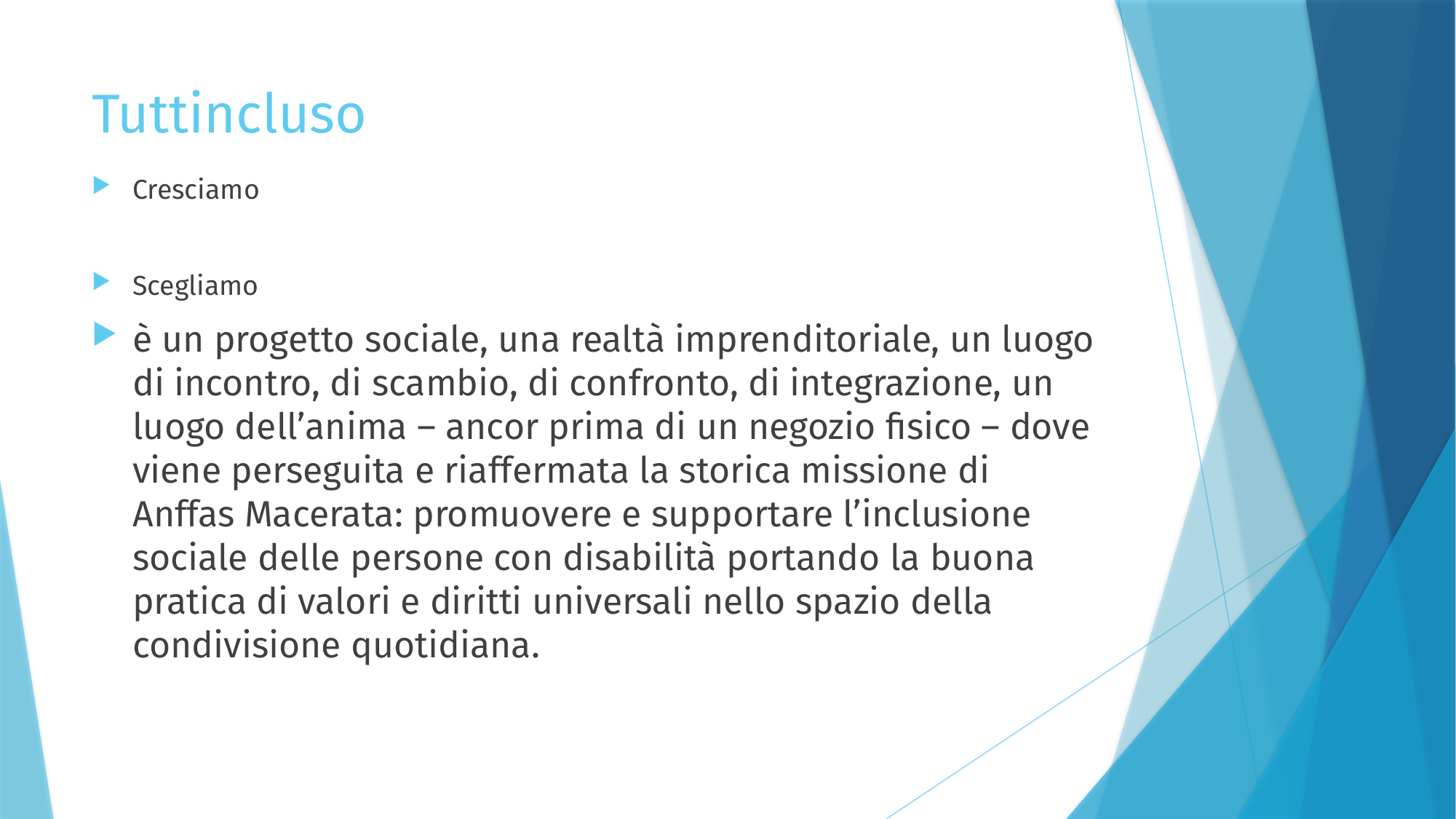

# Tuttincluso
Cresciamo

Scegliamo
è un progetto sociale, una realtà imprenditoriale, un luogo di incontro, di scambio, di confronto, di integrazione, un luogo dell’anima – ancor prima di un negozio fisico – dove viene perseguita e riaffermata la storica missione di Anffas Macerata: promuovere e supportare l’inclusione sociale delle persone con disabilità portando la buona pratica di valori e diritti universali nello spazio della condivisione quotidiana.